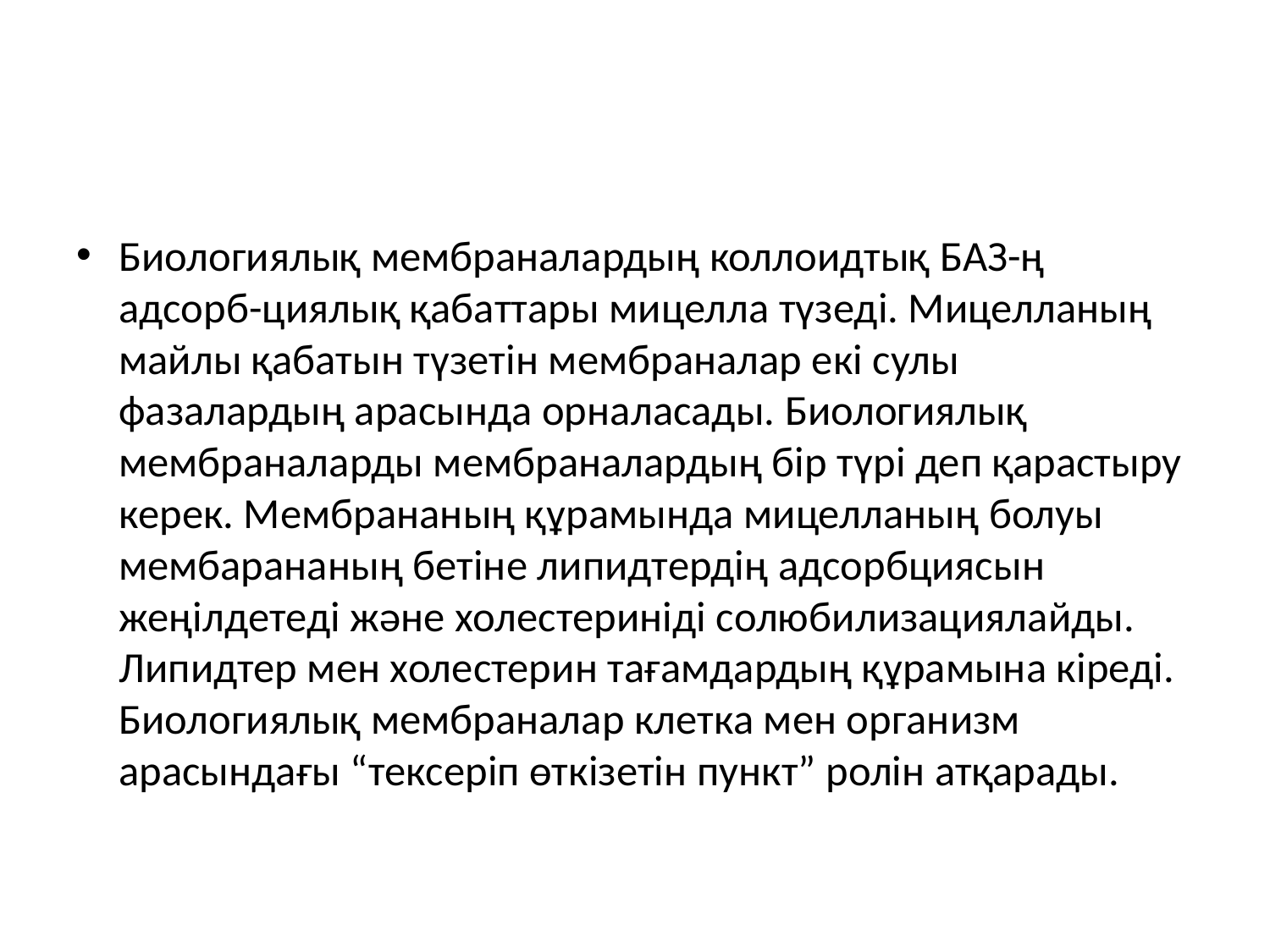

#
Биологиялық мембраналардың коллоидтық БАЗ-ң адсорб-циялық қабаттары мицелла түзеді. Мицелланың майлы қабатын түзетін мембраналар екі сулы фазалардың арасында орналасады. Биологиялық мембраналарды мембраналардың бір түрі деп қарастыру керек. Мембрананың құрамында мицелланың болуы мембарананың бетіне липидтердің адсорбциясын жеңілдетеді және холестериніді солюбилизациялайды. Липидтер мен холестерин тағамдардың құрамына кіреді. Биологиялық мембраналар клетка мен организм арасындағы “тексеріп өткізетін пункт” ролін атқарады.